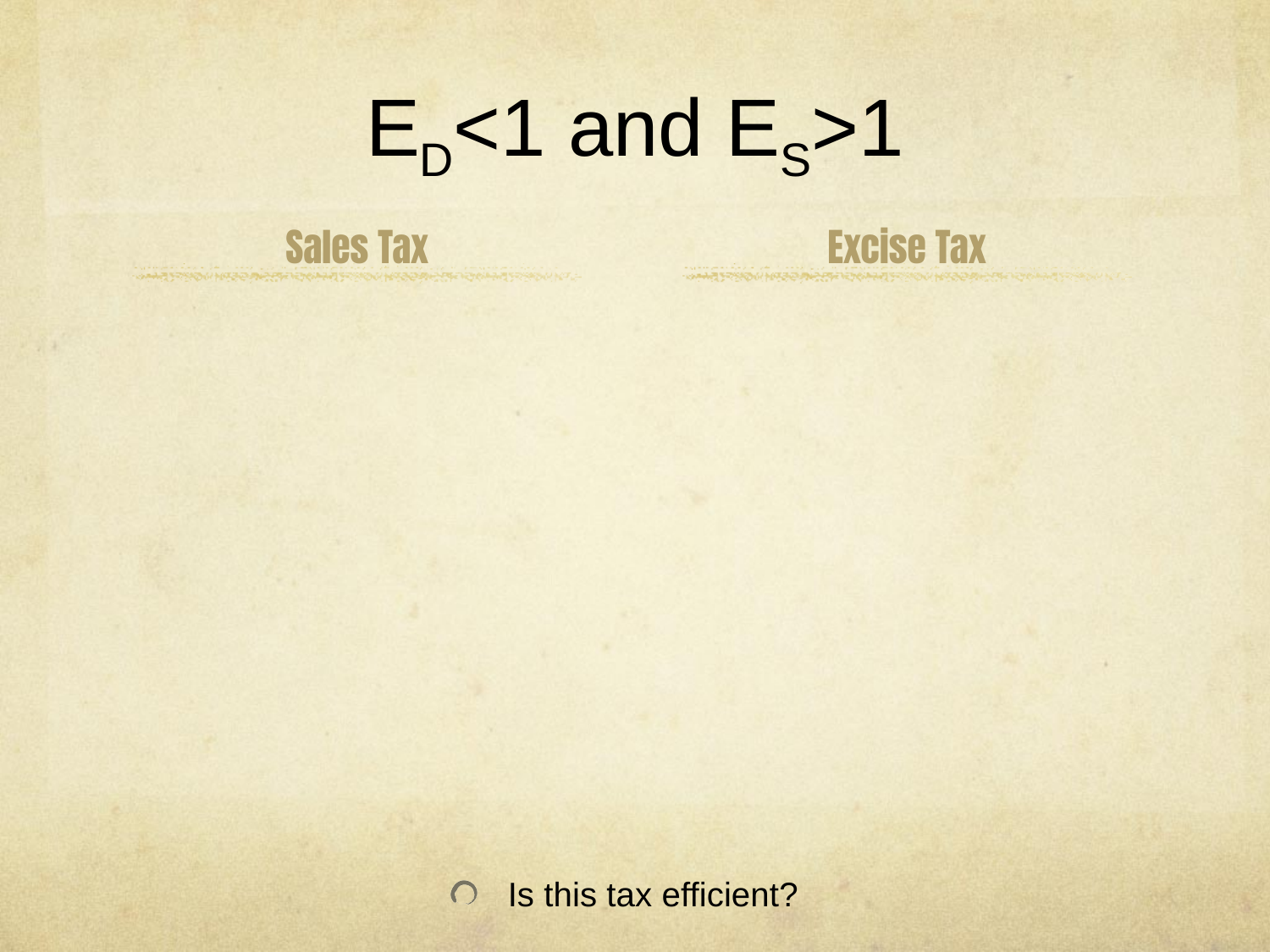

# ED<1 and ES>1
Sales Tax
Excise Tax

Is this tax efficient?